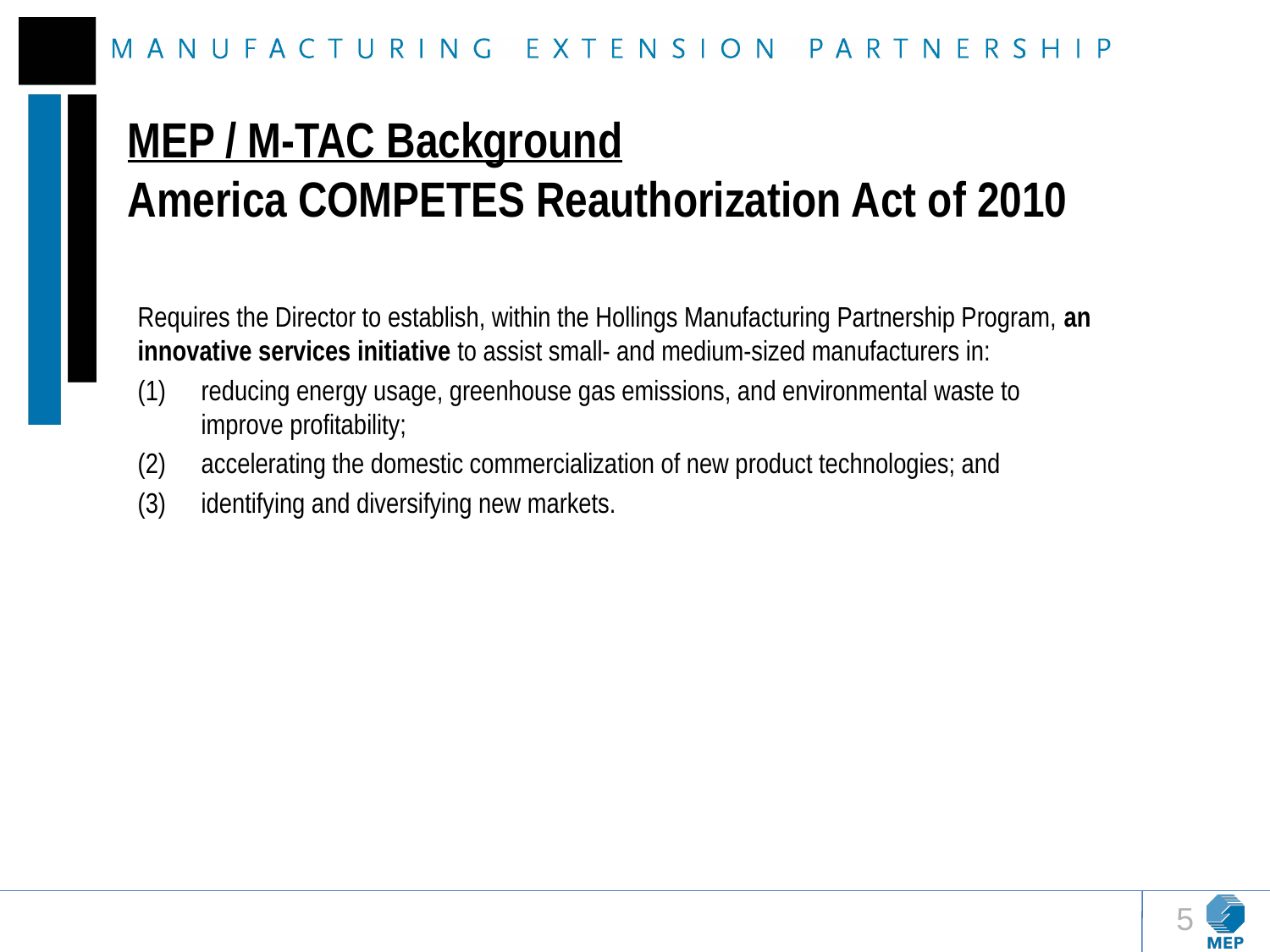

# MEP / M-TAC Background America COMPETES Reauthorization Act of 2010
Requires the Director to establish, within the Hollings Manufacturing Partnership Program, an innovative services initiative to assist small- and medium-sized manufacturers in:
reducing energy usage, greenhouse gas emissions, and environmental waste to improve profitability;
accelerating the domestic commercialization of new product technologies; and
identifying and diversifying new markets.
5